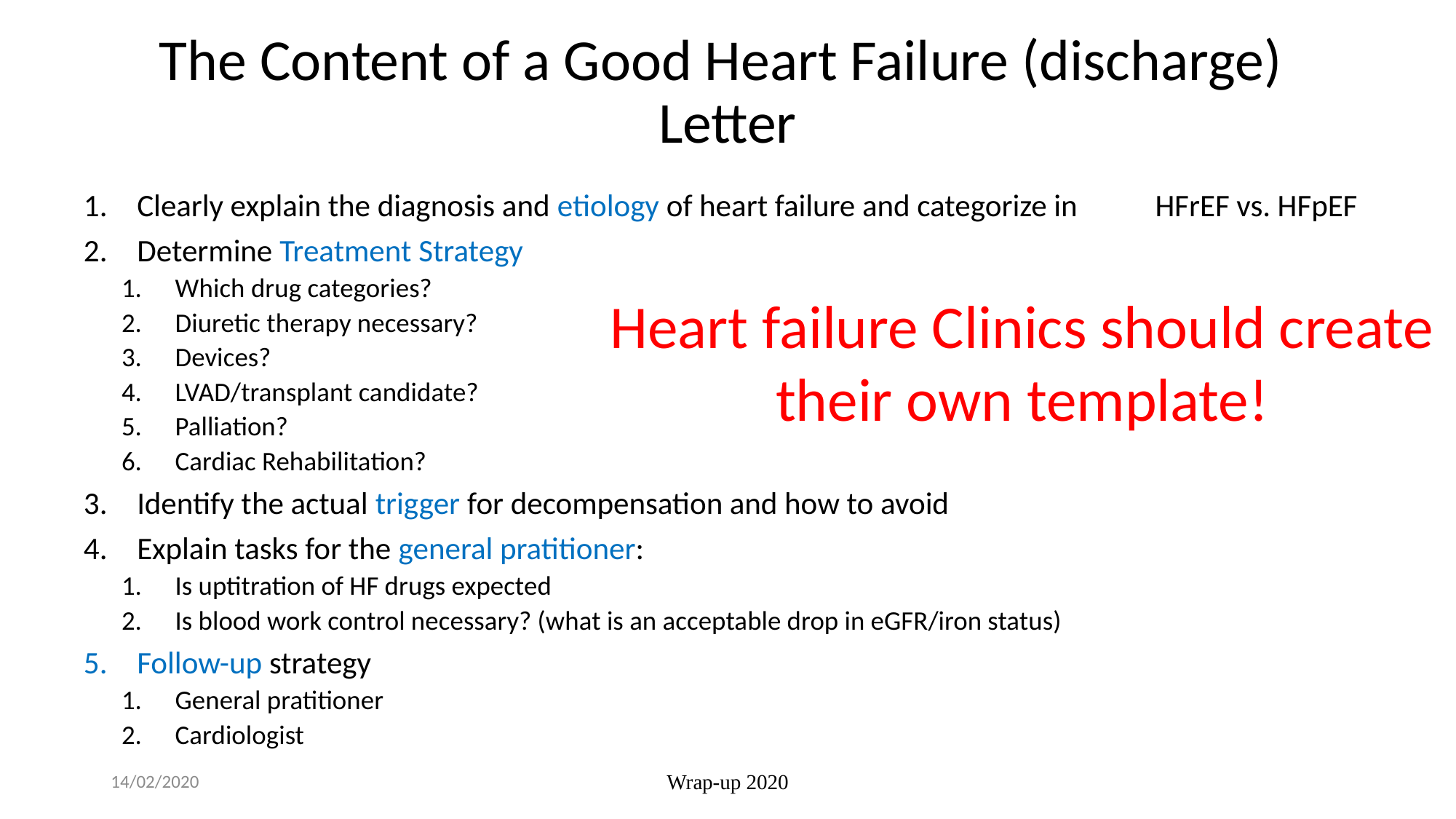

# The Content of a Good Heart Failure (discharge)  Letter
Clearly explain the diagnosis and etiology of heart failure and categorize in           HFrEF vs. HFpEF
Determine Treatment Strategy
Which drug categories?
Diuretic therapy necessary?
Devices?
LVAD/transplant candidate?
Palliation?
Cardiac Rehabilitation?
Identify the actual trigger for decompensation and how to avoid
Explain tasks for the general pratitioner:
Is uptitration of HF drugs expected
Is blood work control necessary? (what is an acceptable drop in eGFR/iron status)
Follow-up strategy
General pratitioner
Cardiologist
Heart failure Clinics should create their own template!
14/02/2020
Wrap-up 2020